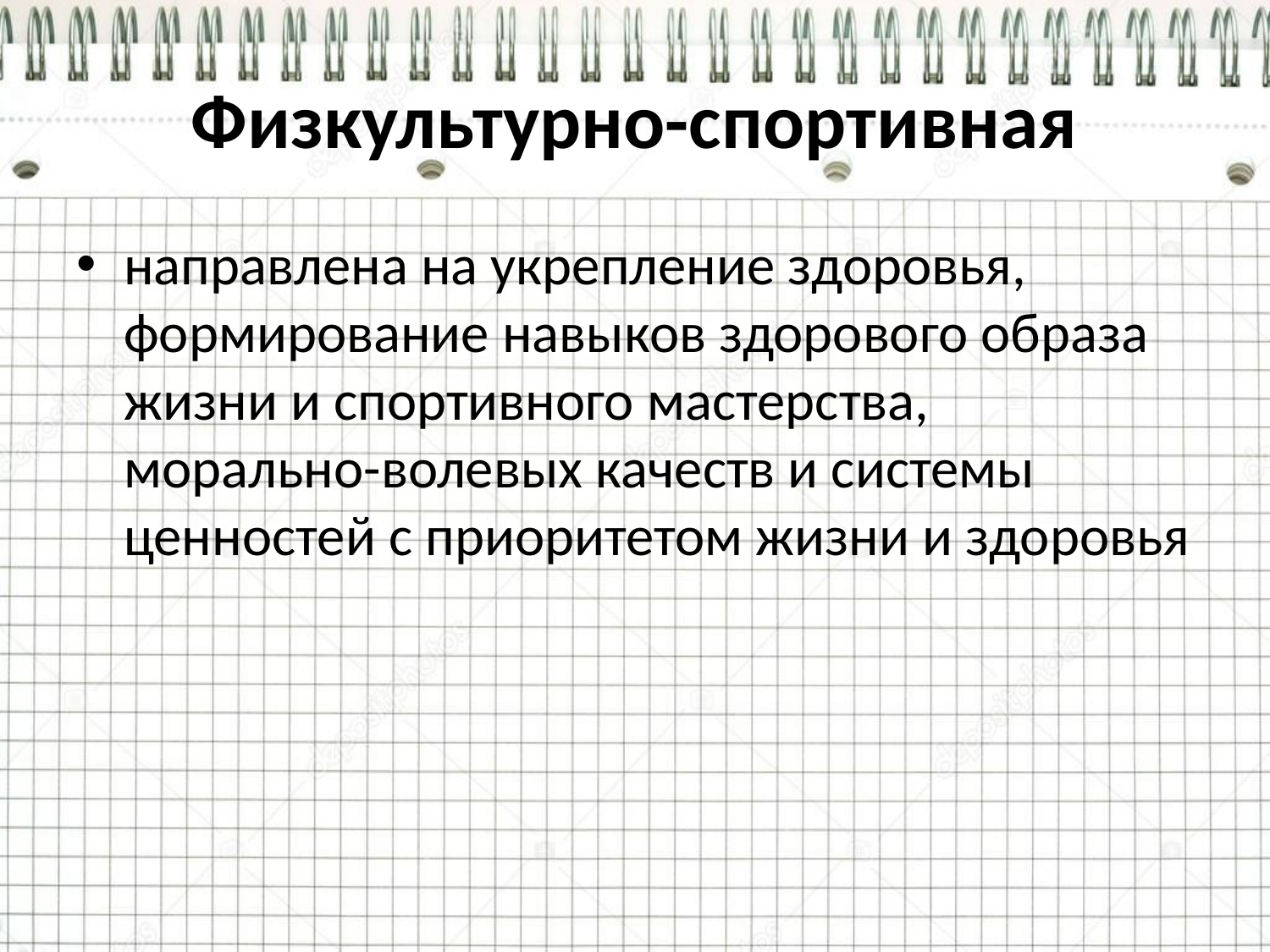

# Физкультурно-спортивная
направлена на укрепление здоровья, формирование навыков здорового образа жизни и спортивного мастерства, морально-волевых качеств и системы ценностей с приоритетом жизни и здоровья